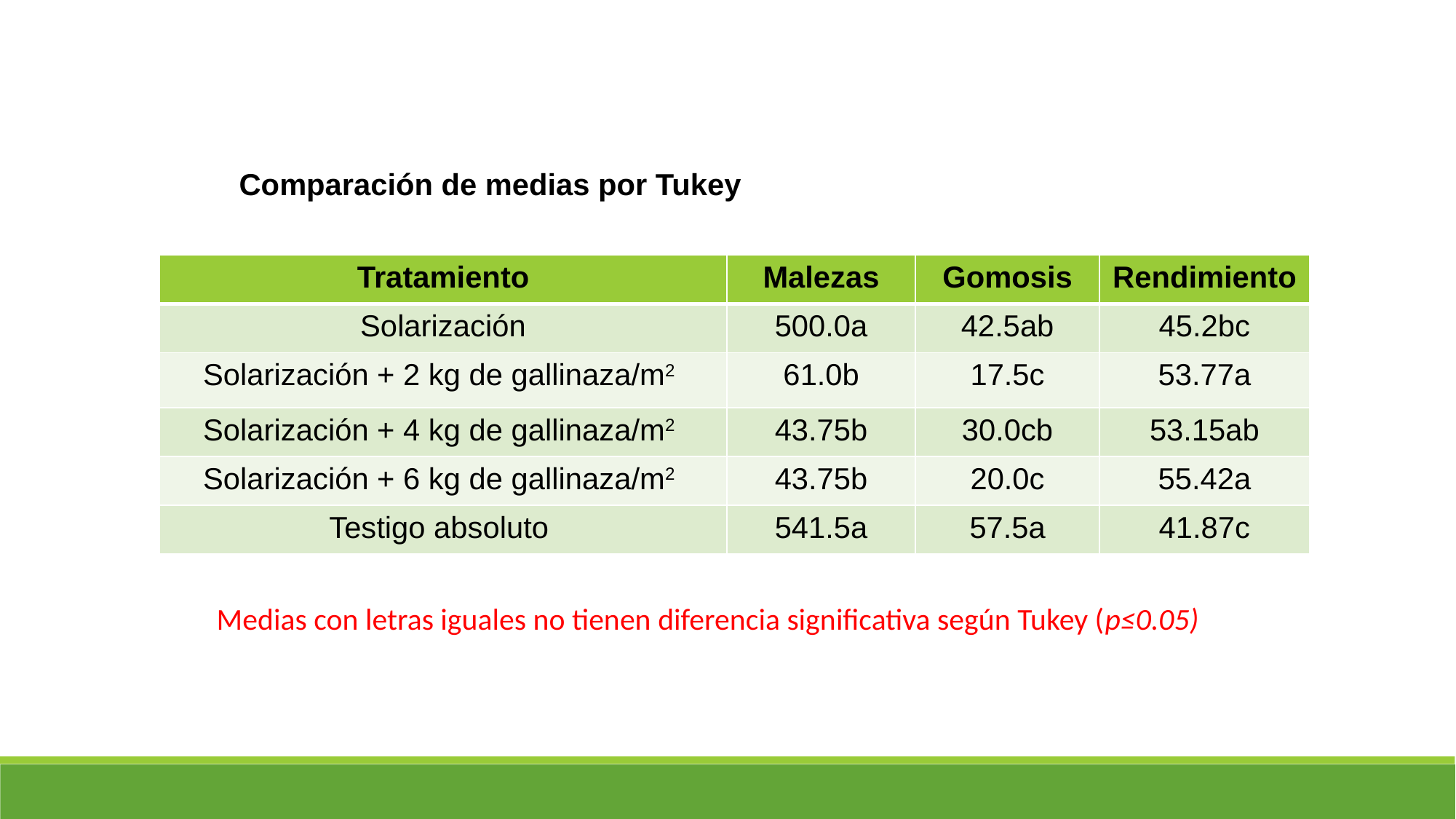

Comparación de medias por Tukey
| Tratamiento | Malezas | Gomosis | Rendimiento |
| --- | --- | --- | --- |
| Solarización | 500.0a | 42.5ab | 45.2bc |
| Solarización + 2 kg de gallinaza/m2 | 61.0b | 17.5c | 53.77a |
| Solarización + 4 kg de gallinaza/m2 | 43.75b | 30.0cb | 53.15ab |
| Solarización + 6 kg de gallinaza/m2 | 43.75b | 20.0c | 55.42a |
| Testigo absoluto | 541.5a | 57.5a | 41.87c |
Medias con letras iguales no tienen diferencia significativa según Tukey (p≤0.05)